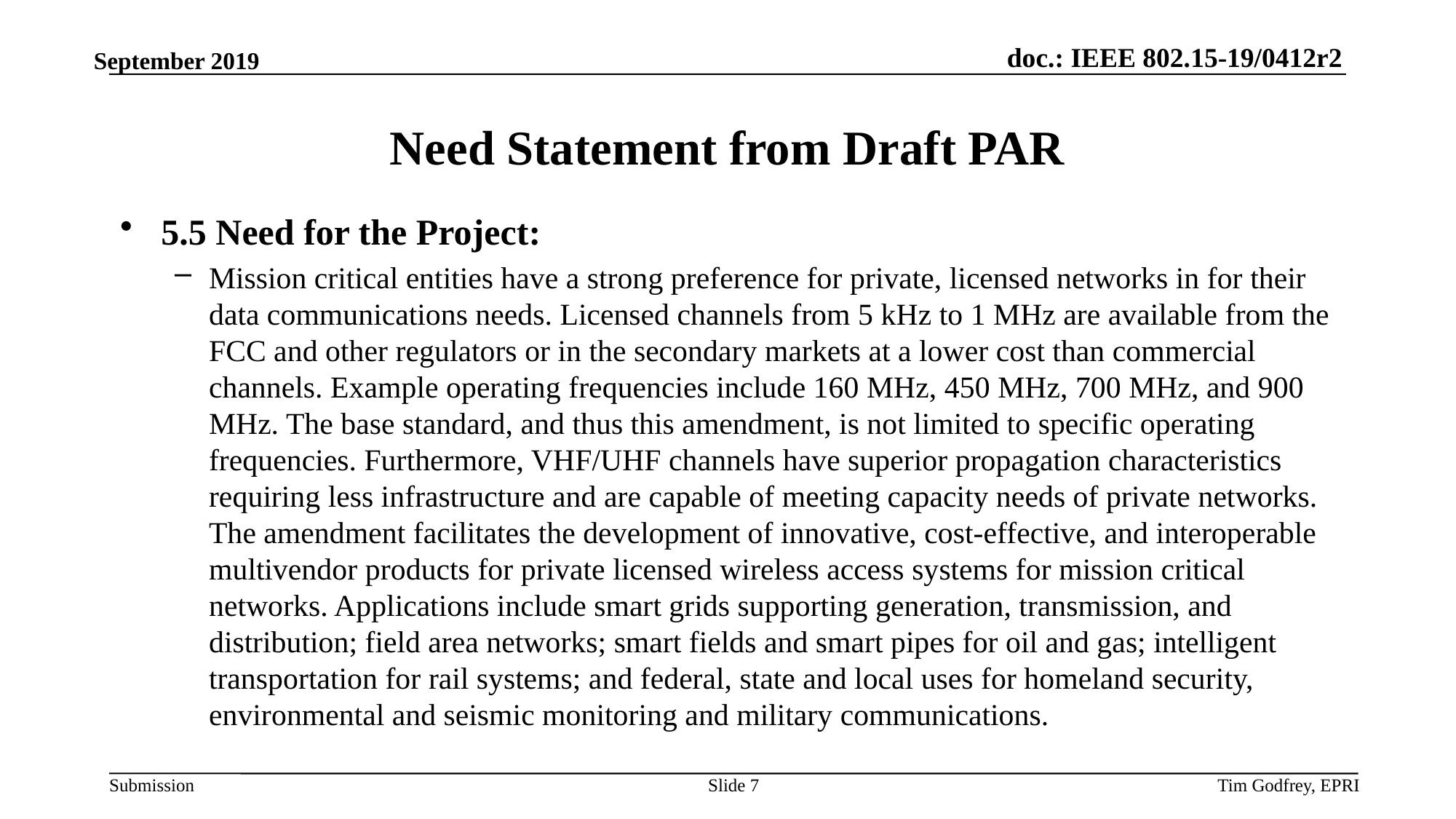

# Need Statement from Draft PAR
5.5 Need for the Project:
Mission critical entities have a strong preference for private, licensed networks in for their data communications needs. Licensed channels from 5 kHz to 1 MHz are available from the FCC and other regulators or in the secondary markets at a lower cost than commercial channels. Example operating frequencies include 160 MHz, 450 MHz, 700 MHz, and 900 MHz. The base standard, and thus this amendment, is not limited to specific operating frequencies. Furthermore, VHF/UHF channels have superior propagation characteristics requiring less infrastructure and are capable of meeting capacity needs of private networks. The amendment facilitates the development of innovative, cost-effective, and interoperable multivendor products for private licensed wireless access systems for mission critical networks. Applications include smart grids supporting generation, transmission, and distribution; field area networks; smart fields and smart pipes for oil and gas; intelligent transportation for rail systems; and federal, state and local uses for homeland security, environmental and seismic monitoring and military communications.
Slide 7
Tim Godfrey, EPRI